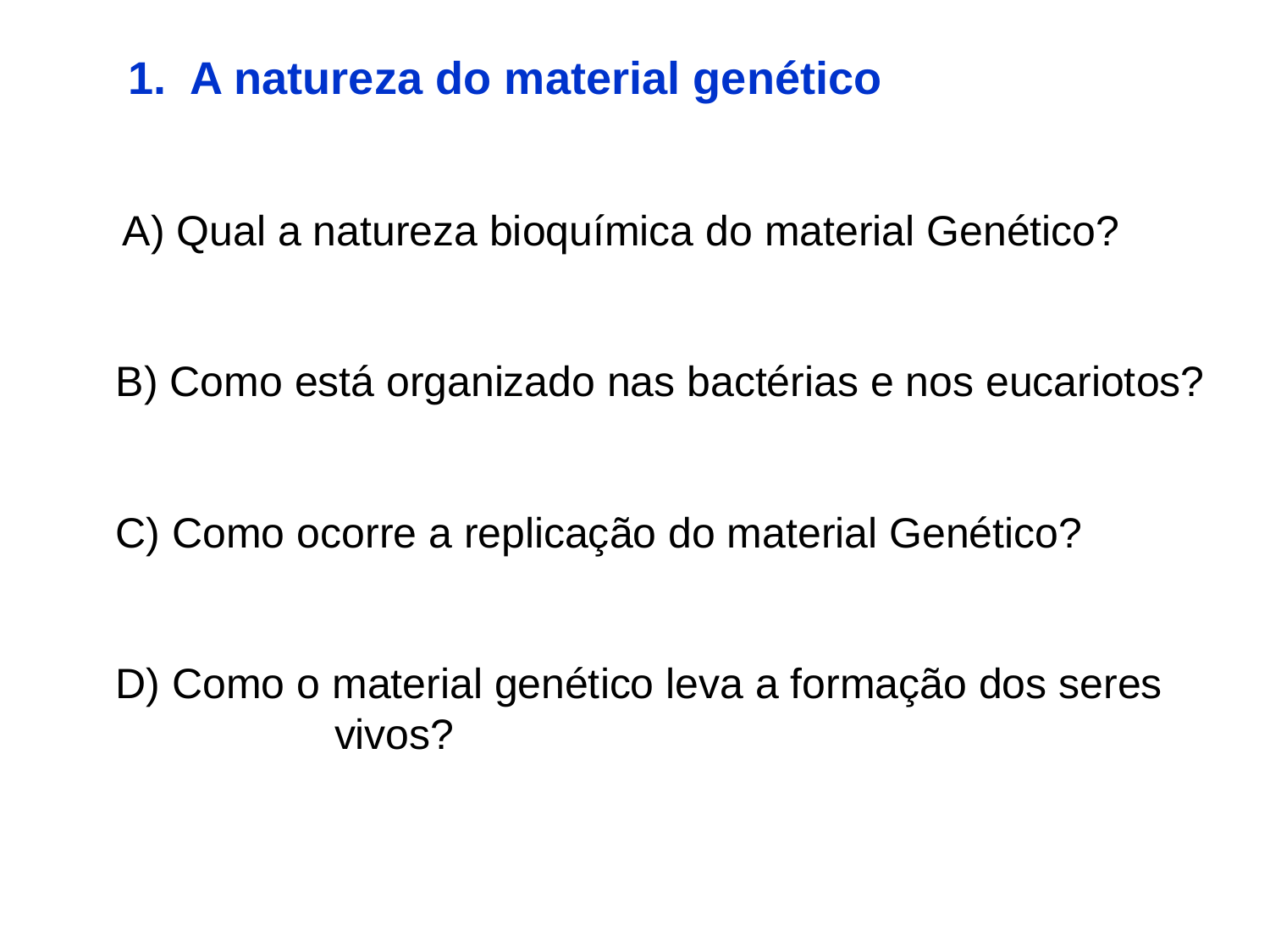

1.  A natureza do material genético

    A) Qual a natureza bioquímica do material Genético?

   B) Como está organizado nas bactérias e nos eucariotos?

   C) Como ocorre a replicação do material Genético?

   D) Como o material genético leva a formação dos seres    		vivos?